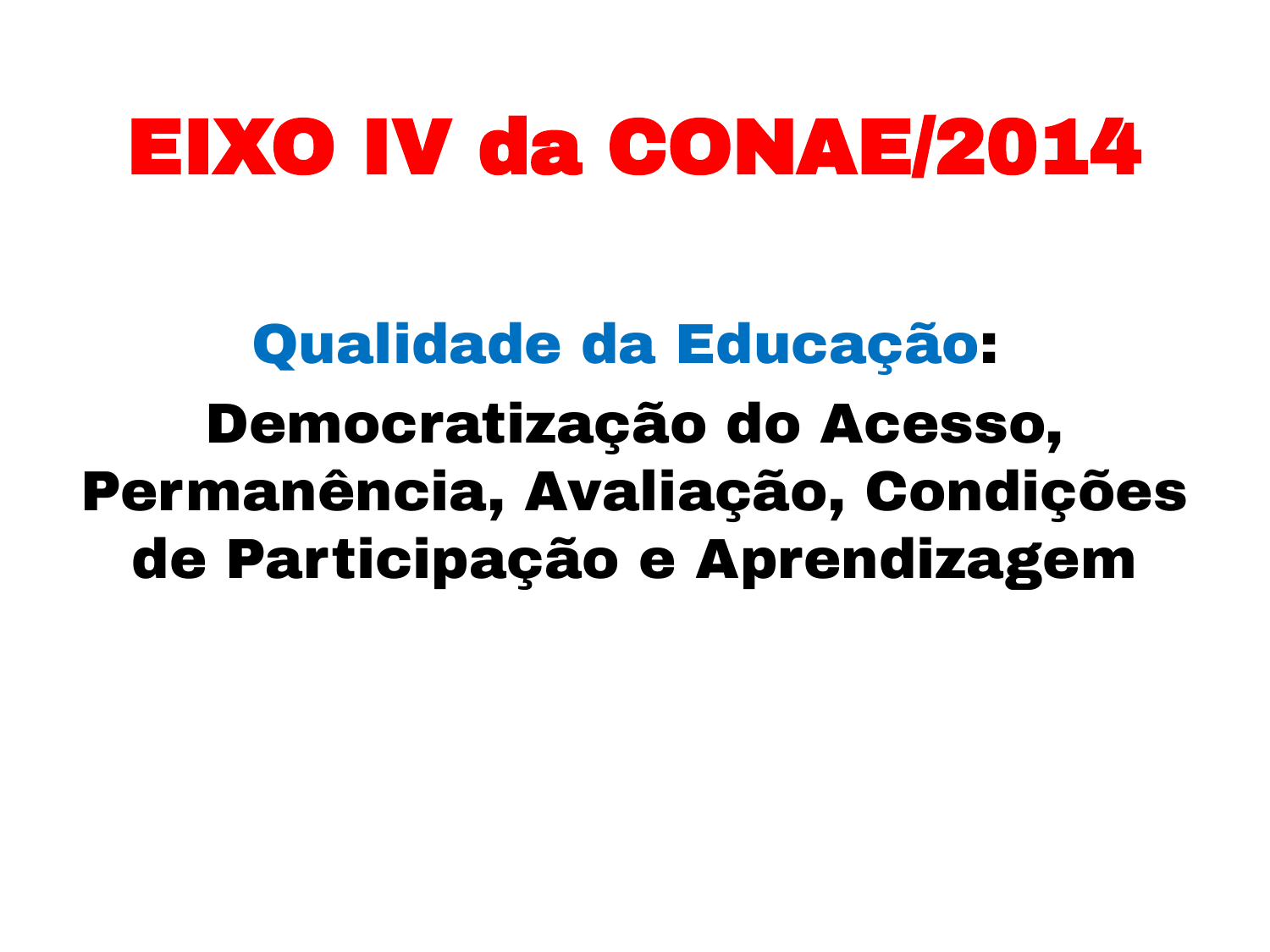

# EIXO IV da CONAE/2014

Qualidade da Educação:
Democratização do Acesso, Permanência, Avaliação, Condições de Participação e Aprendizagem